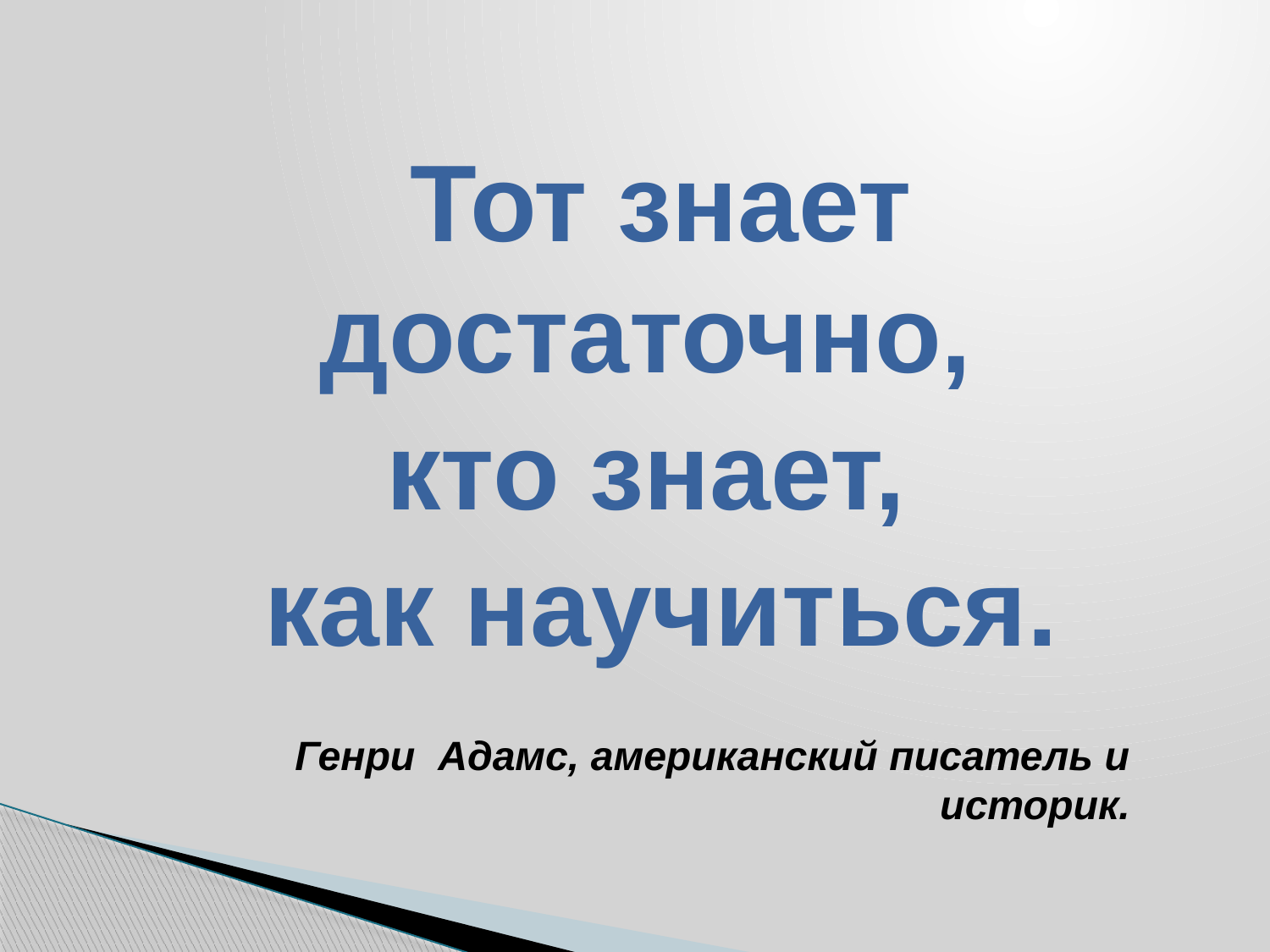

Тот знает достаточно,
кто знает,
как научиться.

Генри  Адамс, американский писатель и историк.